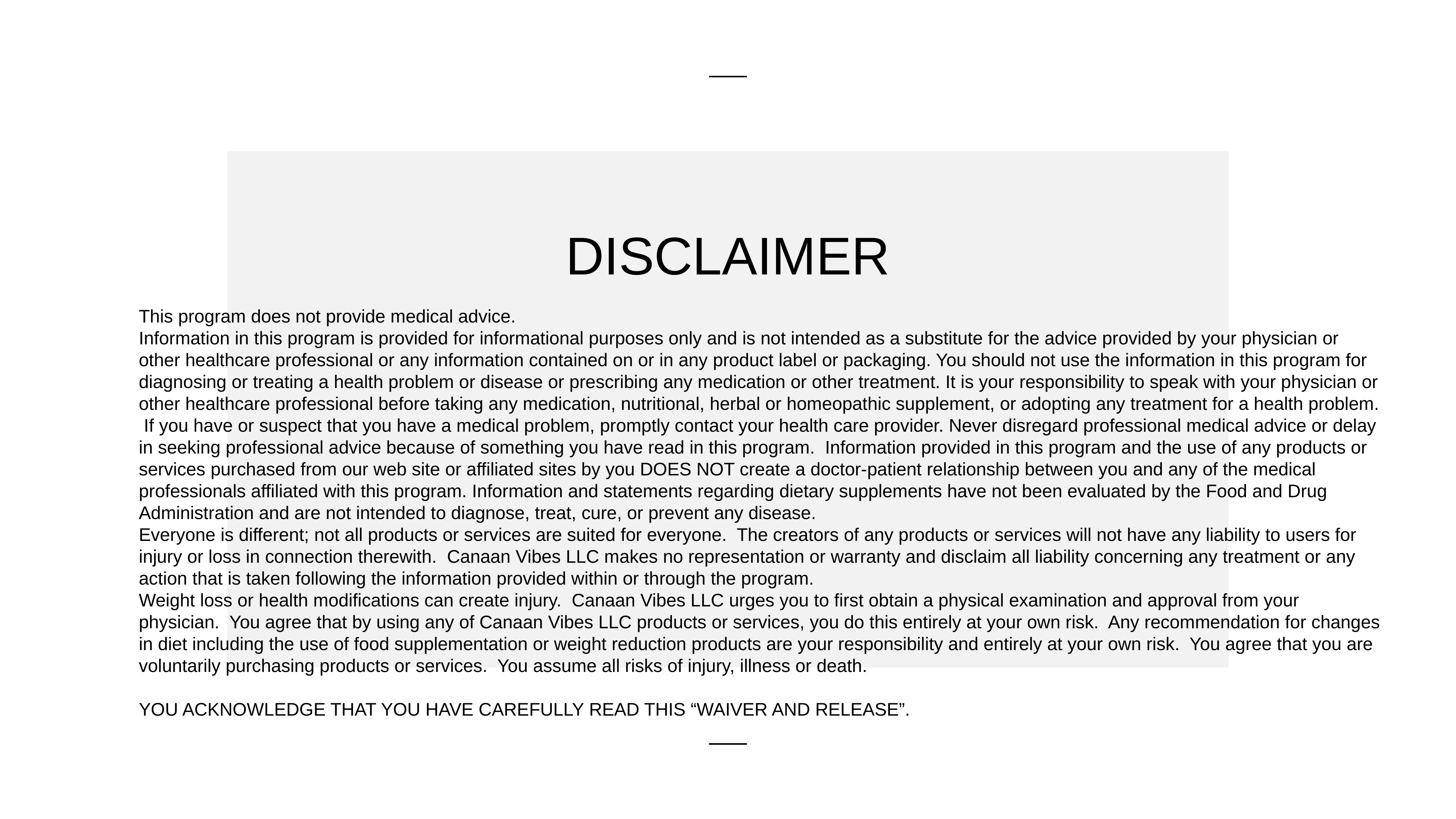

DISCLAIMER
This program does not provide medical advice.
Information in this program is provided for informational purposes only and is not intended as a substitute for the advice provided by your physician or other healthcare professional or any information contained on or in any product label or packaging. You should not use the information in this program for diagnosing or treating a health problem or disease or prescribing any medication or other treatment. It is your responsibility to speak with your physician or other healthcare professional before taking any medication, nutritional, herbal or homeopathic supplement, or adopting any treatment for a health problem.  If you have or suspect that you have a medical problem, promptly contact your health care provider. Never disregard professional medical advice or delay in seeking professional advice because of something you have read in this program.  Information provided in this program and the use of any products or services purchased from our web site or affiliated sites by you DOES NOT create a doctor-patient relationship between you and any of the medical professionals affiliated with this program. Information and statements regarding dietary supplements have not been evaluated by the Food and Drug Administration and are not intended to diagnose, treat, cure, or prevent any disease.
Everyone is different; not all products or services are suited for everyone.  The creators of any products or services will not have any liability to users for injury or loss in connection therewith.  Canaan Vibes LLC makes no representation or warranty and disclaim all liability concerning any treatment or any action that is taken following the information provided within or through the program.
Weight loss or health modifications can create injury.  Canaan Vibes LLC urges you to first obtain a physical examination and approval from your physician.  You agree that by using any of Canaan Vibes LLC products or services, you do this entirely at your own risk.  Any recommendation for changes in diet including the use of food supplementation or weight reduction products are your responsibility and entirely at your own risk.  You agree that you are voluntarily purchasing products or services.  You assume all risks of injury, illness or death.

YOU ACKNOWLEDGE THAT YOU HAVE CAREFULLY READ THIS “WAIVER AND RELEASE”.